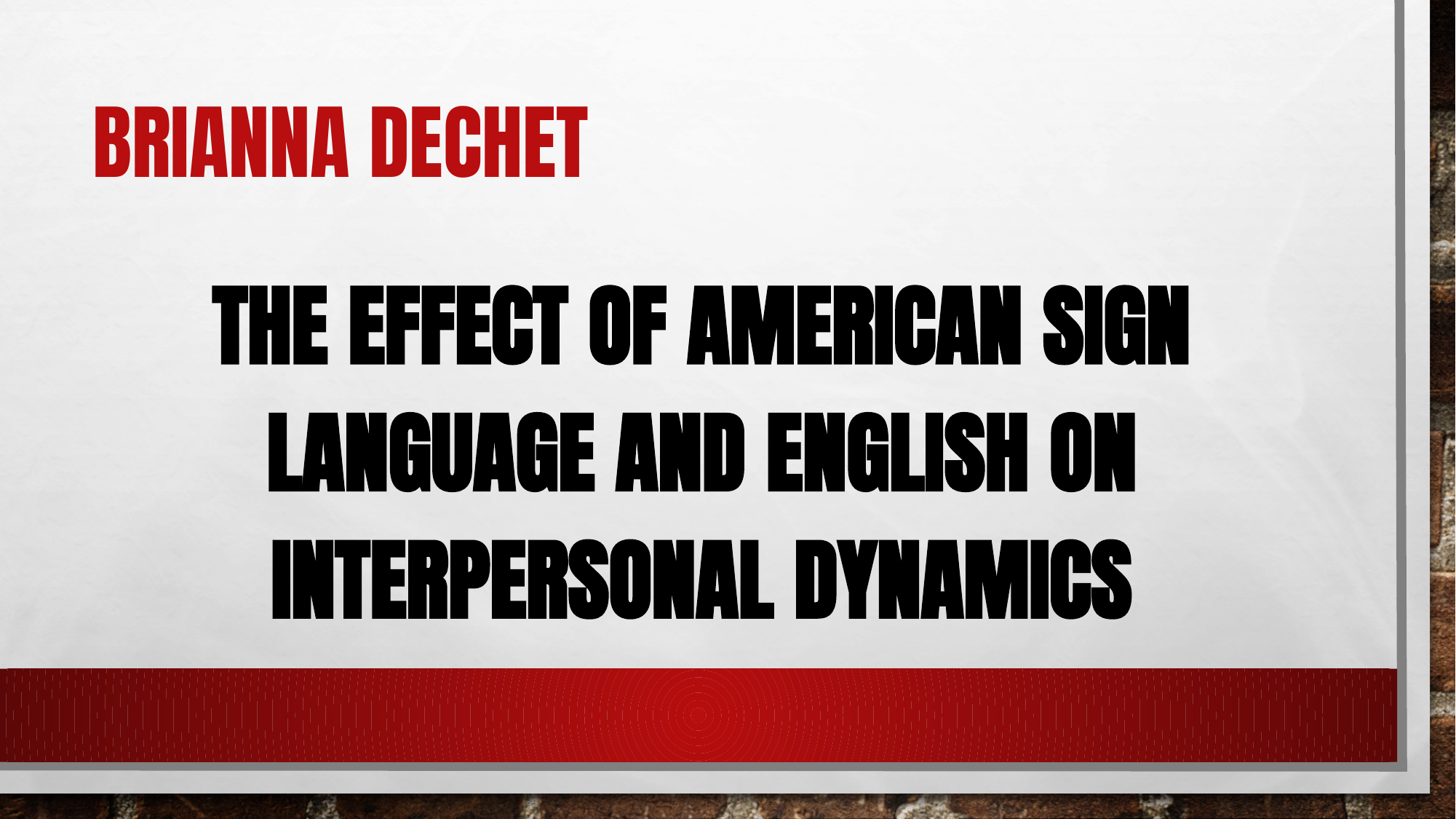

# Brianna dechet
The effect of American sign language and English on interpersonal dynamics